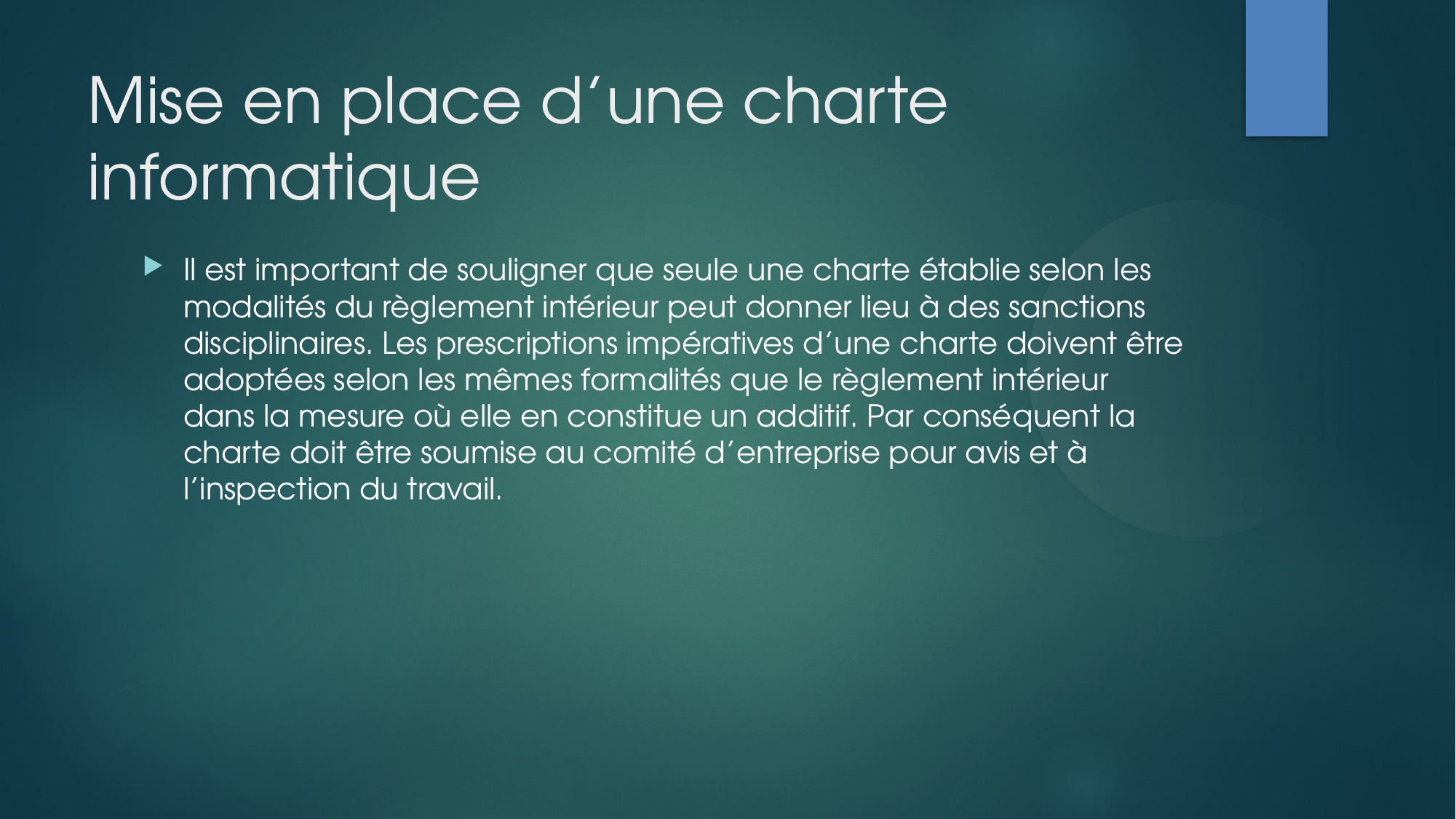

Mise en place d’une charte informatique
Il est important de souligner que seule une charte établie selon les modalités du règlement intérieur peut donner lieu à des sanctions disciplinaires. Les prescriptions impératives d’une charte doivent être adoptées selon les mêmes formalités que le règlement intérieur dans la mesure où elle en constitue un additif. Par conséquent la charte doit être soumise au comité d’entreprise pour avis et à l’inspection du travail.